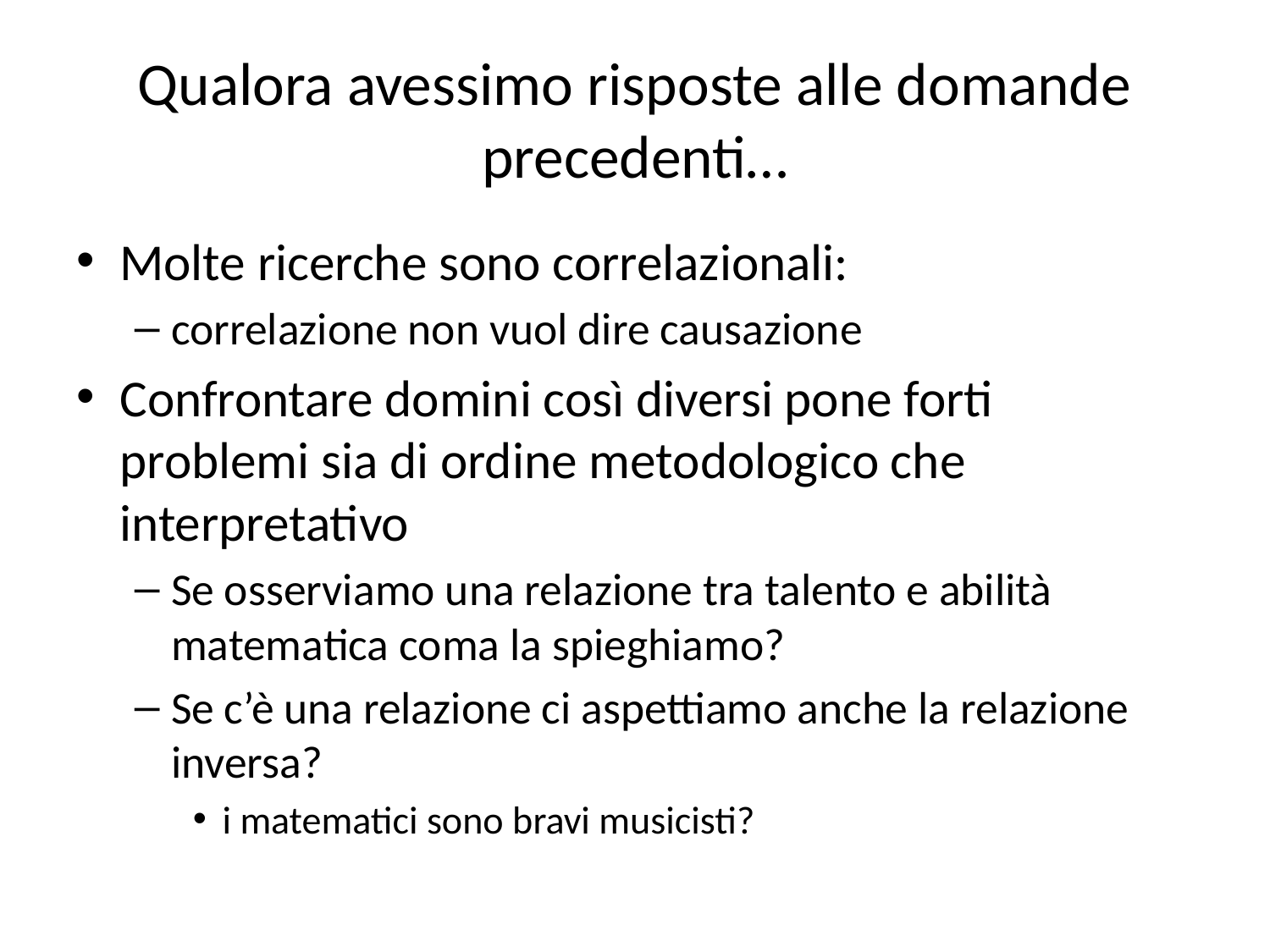

# Qualora avessimo risposte alle domande precedenti…
Molte ricerche sono correlazionali:
correlazione non vuol dire causazione
Confrontare domini così diversi pone forti problemi sia di ordine metodologico che interpretativo
Se osserviamo una relazione tra talento e abilità matematica coma la spieghiamo?
Se c’è una relazione ci aspettiamo anche la relazione inversa?
i matematici sono bravi musicisti?